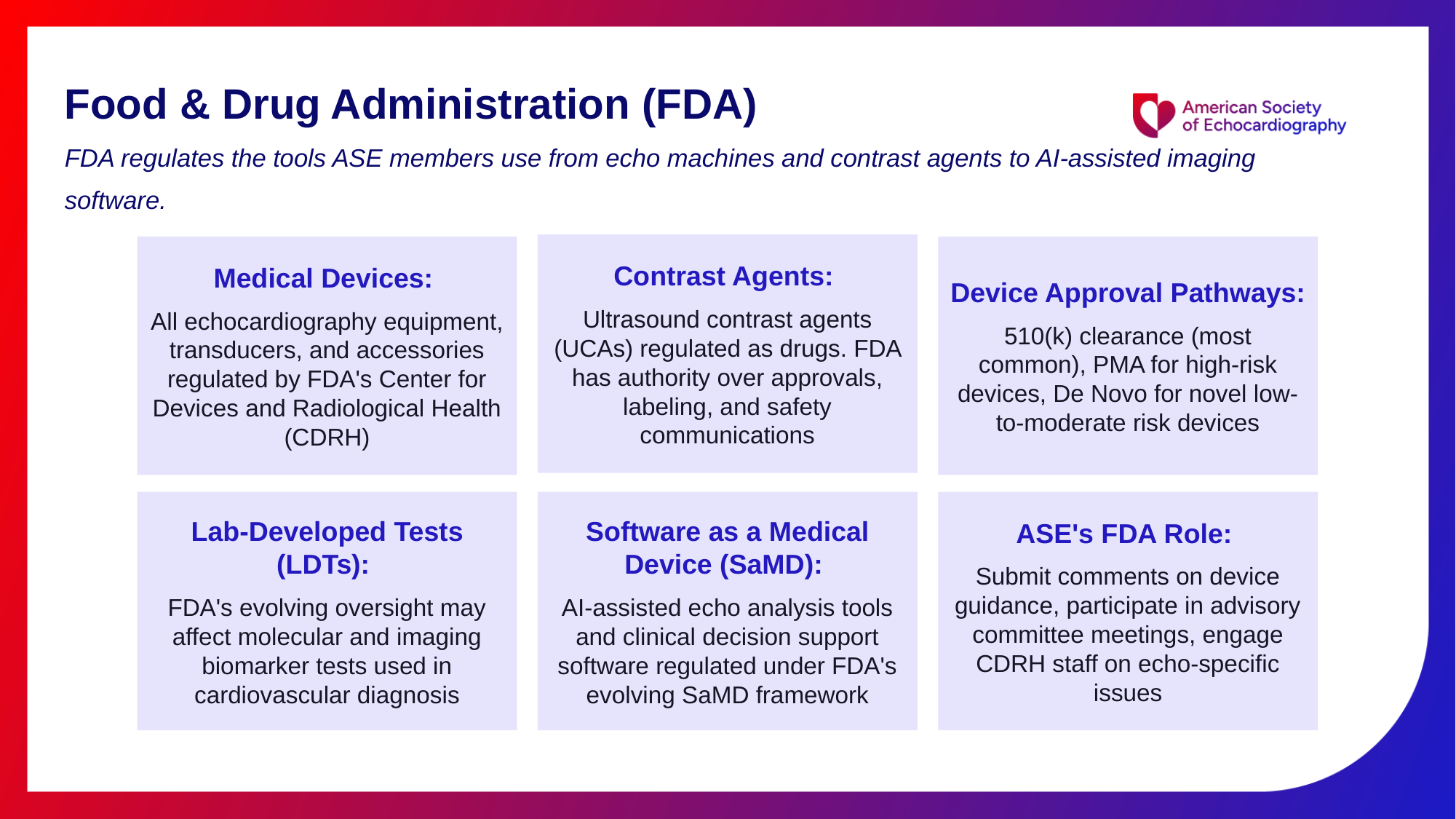

Food & Drug Administration (FDA)
FDA regulates the tools ASE members use from echo machines and contrast agents to AI-assisted imaging software.
Contrast Agents:
Ultrasound contrast agents (UCAs) regulated as drugs. FDA has authority over approvals, labeling, and safety communications
Medical Devices:
All echocardiography equipment, transducers, and accessories regulated by FDA's Center for Devices and Radiological Health (CDRH)
Device Approval Pathways:
510(k) clearance (most common), PMA for high-risk devices, De Novo for novel low-to-moderate risk devices
Software as a Medical Device (SaMD):
AI-assisted echo analysis tools and clinical decision support software regulated under FDA's evolving SaMD framework
ASE's FDA Role:
Submit comments on device guidance, participate in advisory committee meetings, engage CDRH staff on echo-specific issues
Lab-Developed Tests (LDTs):
FDA's evolving oversight may affect molecular and imaging biomarker tests used in cardiovascular diagnosis